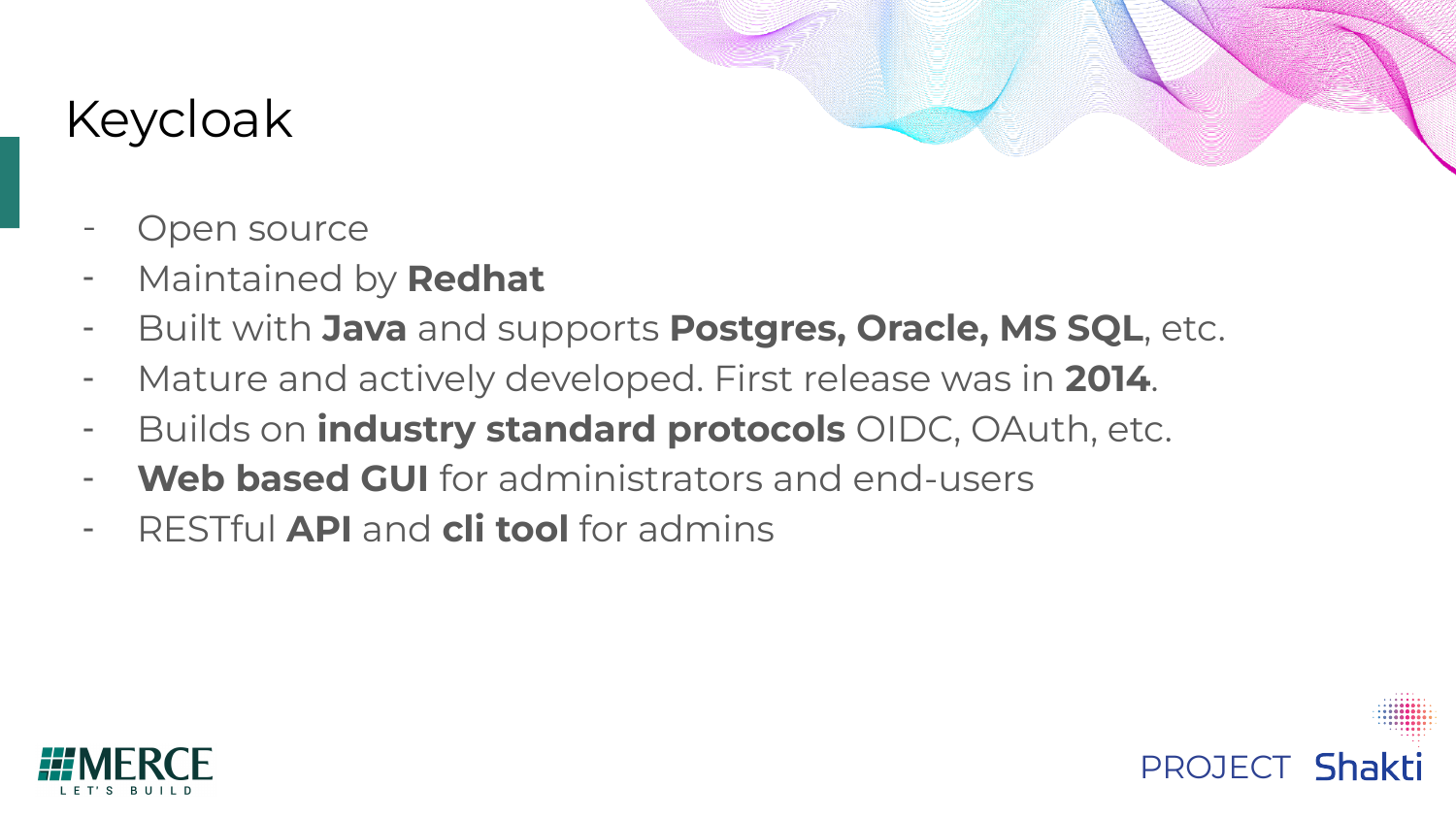

# Keycloak
Open source
Maintained by Redhat
Built with Java and supports Postgres, Oracle, MS SQL, etc.
Mature and actively developed. First release was in 2014.
Builds on industry standard protocols OIDC, OAuth, etc.
Web based GUI for administrators and end-users
RESTful API and cli tool for admins